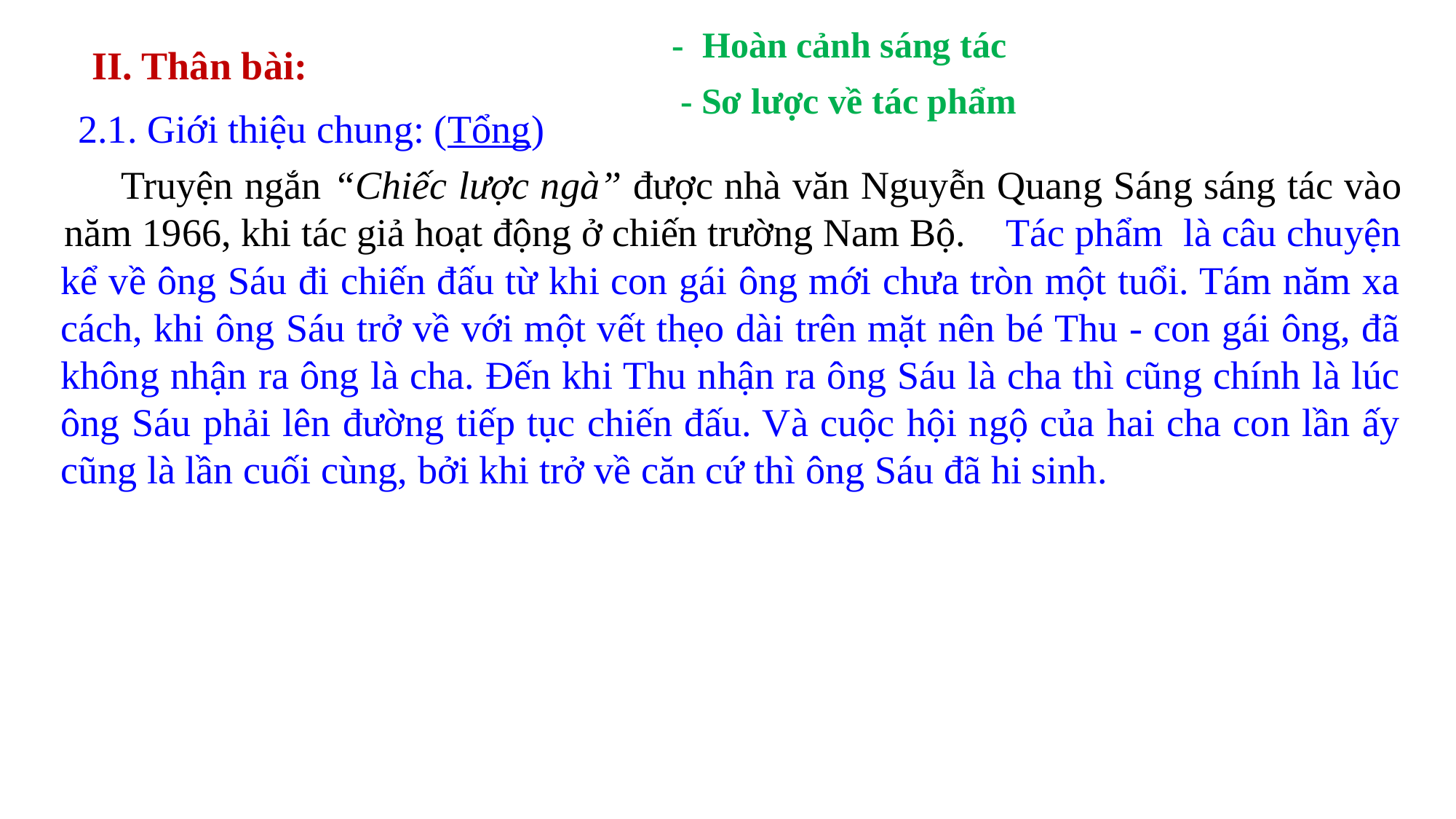

-  Hoàn cảnh sáng tác

II. Thân bài:
- Sơ lược về tác phẩm
2.1. Giới thiệu chung: (Tổng)
     Truyện ngắn “Chiếc lược ngà” được nhà văn Nguyễn Quang Sáng sáng tác vào năm 1966, khi tác giả hoạt động ở chiến trường Nam Bộ.
                                                                                      Tác phẩm  là câu chuyện kể về ông Sáu đi chiến đấu từ khi con gái ông mới chưa tròn một tuổi. Tám năm xa cách, khi ông Sáu trở về với một vết thẹo dài trên mặt nên bé Thu - con gái ông, đã không nhận ra ông là cha. Đến khi Thu nhận ra ông Sáu là cha thì cũng chính là lúc ông Sáu phải lên đường tiếp tục chiến đấu. Và cuộc hội ngộ của hai cha con lần ấy cũng là lần cuối cùng, bởi khi trở về căn cứ thì ông Sáu đã hi sinh.